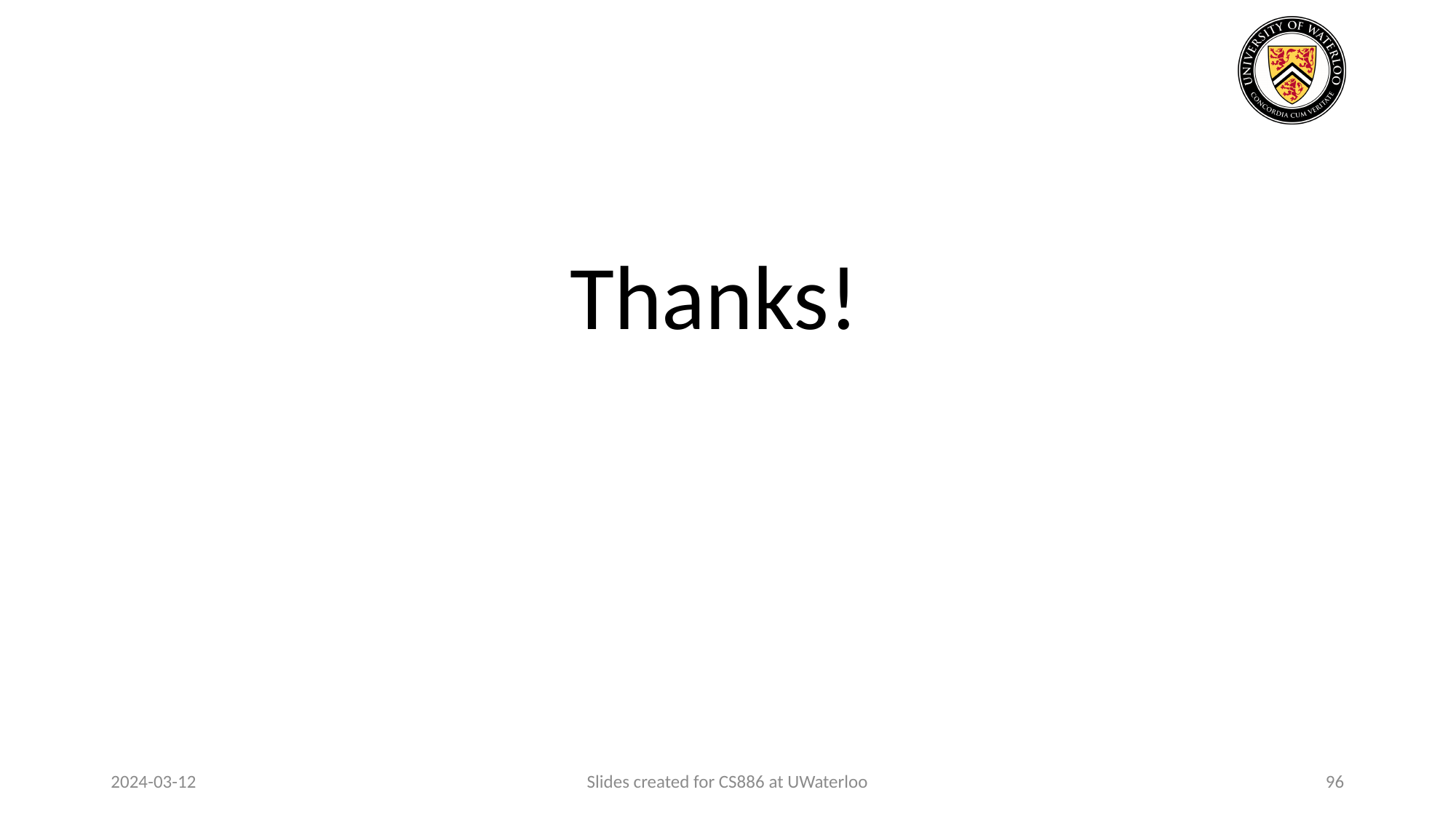

# Thanks!
2024-03-12
Slides created for CS886 at UWaterloo
96